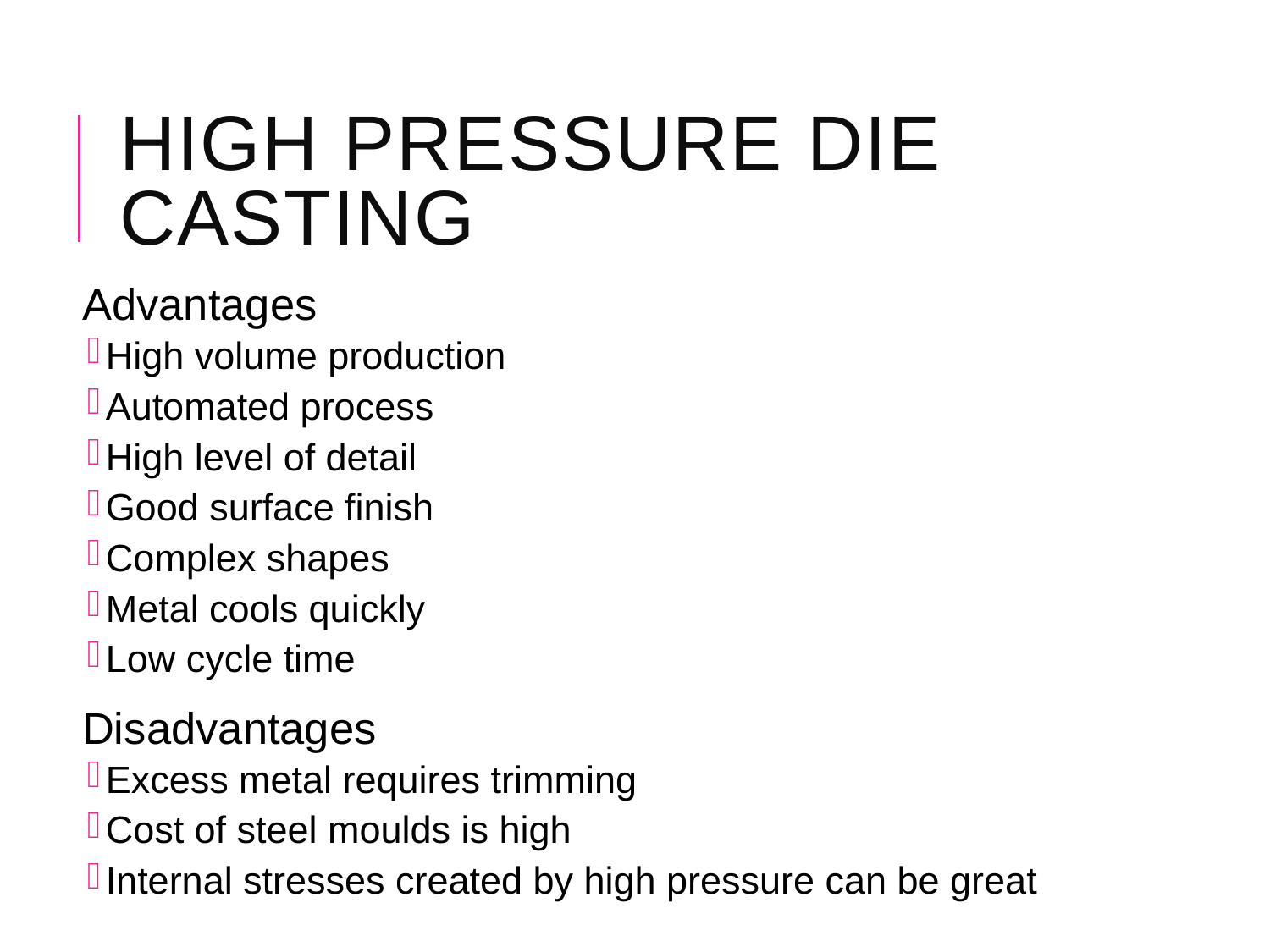

# High Pressure Die Casting
Advantages
High volume production
Automated process
High level of detail
Good surface finish
Complex shapes
Metal cools quickly
Low cycle time
Disadvantages
Excess metal requires trimming
Cost of steel moulds is high
Internal stresses created by high pressure can be great